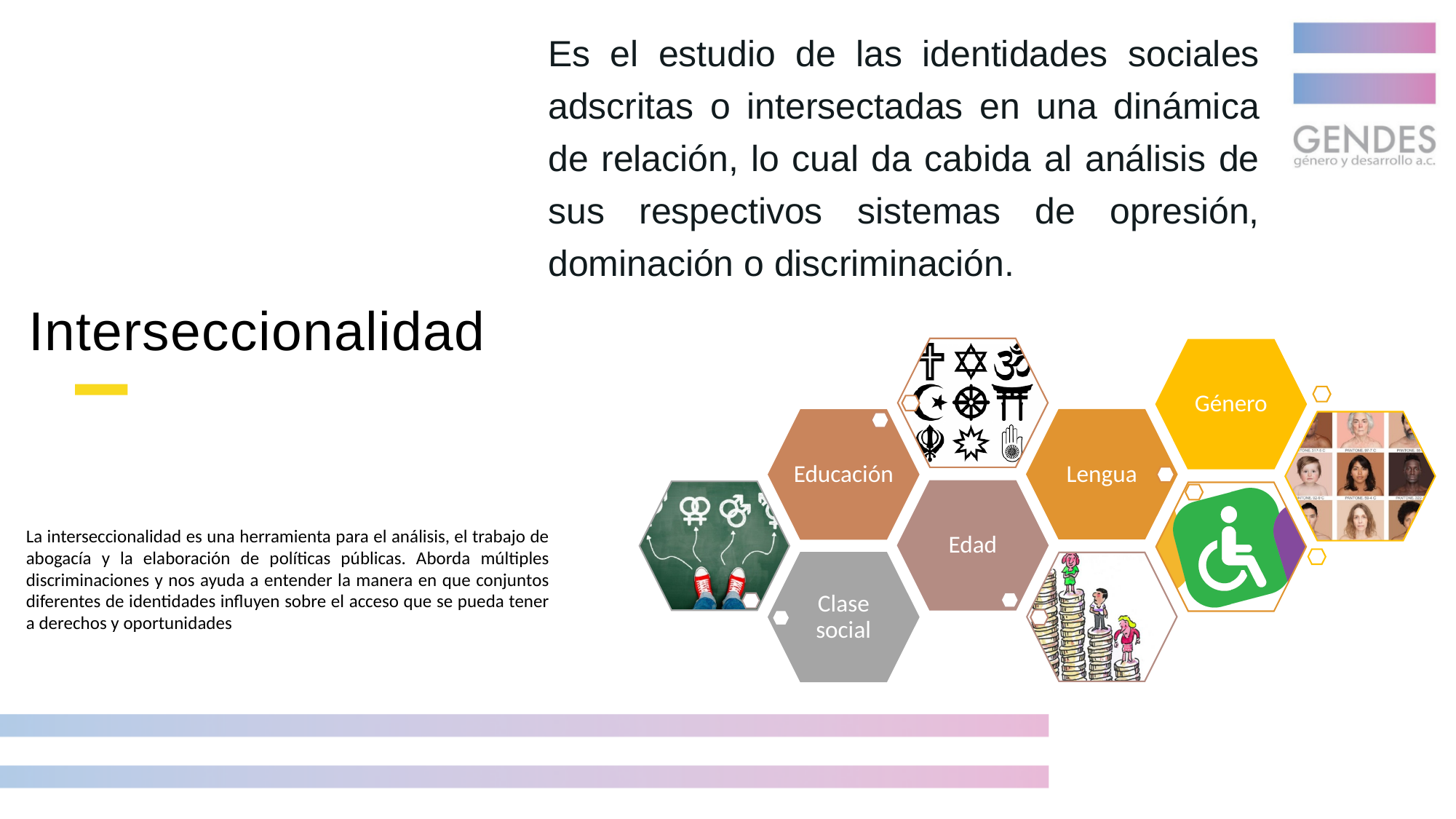

Es el estudio de las identidades sociales adscritas o intersectadas en una dinámica de relación, lo cual da cabida al análisis de sus respectivos sistemas de opresión, dominación o discriminación.
Interseccionalidad
Clase social
Edad
Educación
Lengua
Género

La interseccionalidad es una herramienta para el análisis, el trabajo de abogacía y la elaboración de políticas públicas. Aborda múltiples discriminaciones y nos ayuda a entender la manera en que conjuntos diferentes de identidades influyen sobre el acceso que se pueda tener a derechos y oportunidades